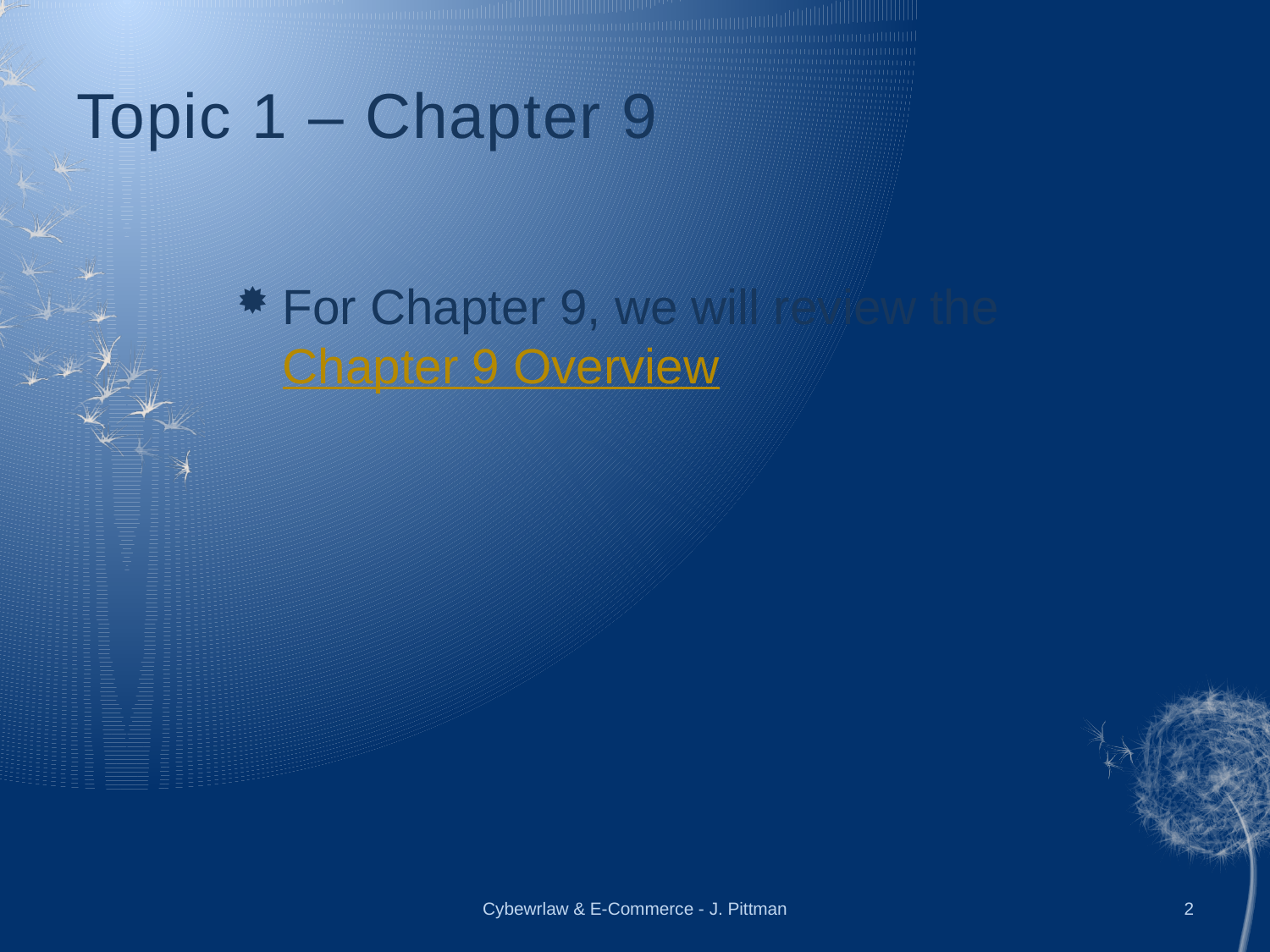

# Topic 1 – Chapter 9
For Chapter 9, we will review the Chapter 9 Overview
Cybewrlaw & E-Commerce - J. Pittman
2